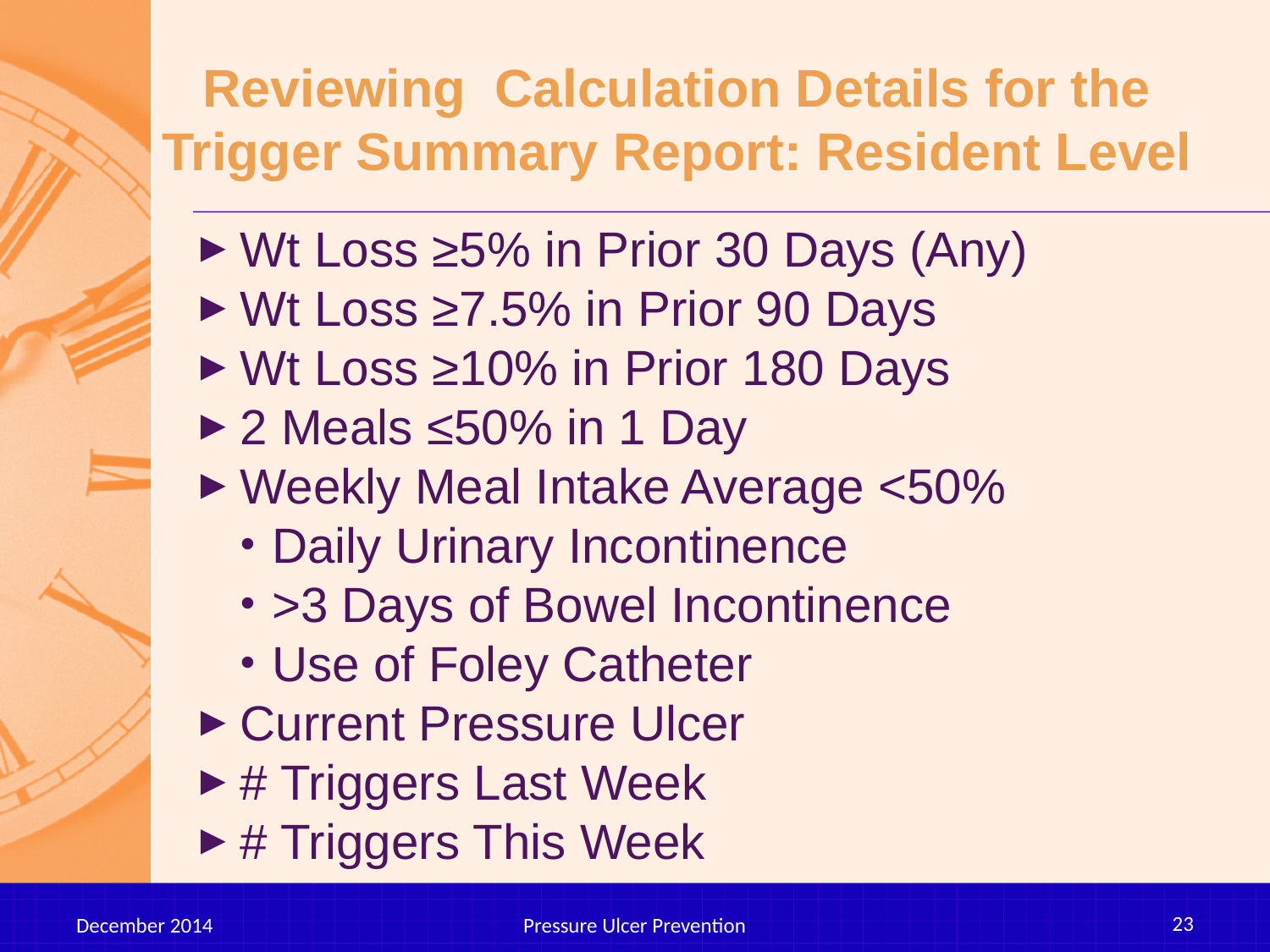

# Reviewing  Calculation Details for the Trigger Summary Report: Resident Level
Wt Loss ≥5% in Prior 30 Days (Any)
Wt Loss ≥7.5% in Prior 90 Days
Wt Loss ≥10% in Prior 180 Days
2 Meals ≤50% in 1 Day
Weekly Meal Intake Average <50%
Daily Urinary Incontinence
>3 Days of Bowel Incontinence
Use of Foley Catheter
Current Pressure Ulcer
# Triggers Last Week
# Triggers This Week

23
December 2014
Pressure Ulcer Prevention